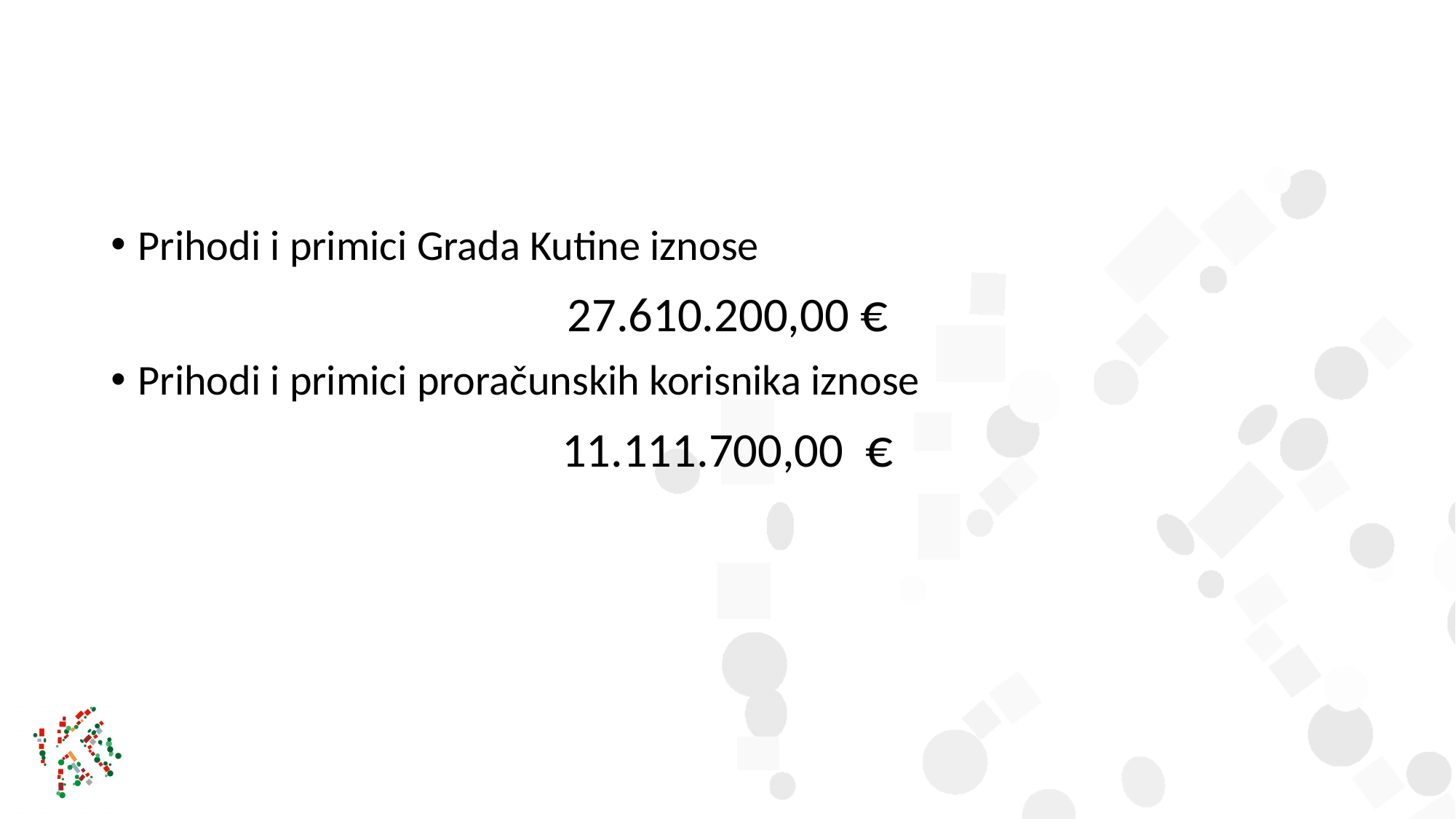

#
Prihodi i primici Grada Kutine iznose
27.610.200,00 €
Prihodi i primici proračunskih korisnika iznose
11.111.700,00  €